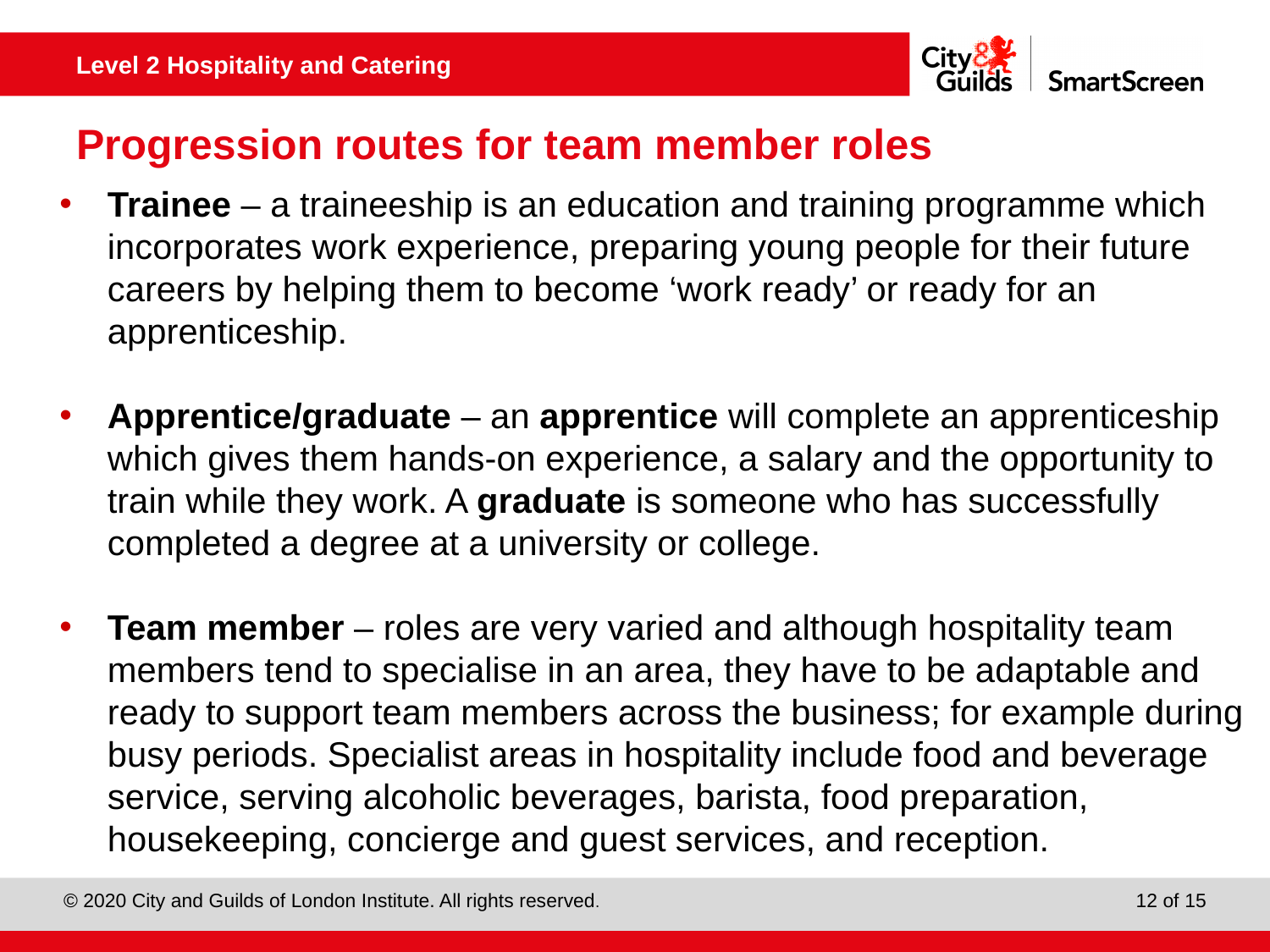

# Progression routes for team member roles
Trainee – a traineeship is an education and training programme which incorporates work experience, preparing young people for their future careers by helping them to become ‘work ready’ or ready for an apprenticeship.

Apprentice/graduate – an apprentice will complete an apprenticeship which gives them hands-on experience, a salary and the opportunity to train while they work. A graduate is someone who has successfully completed a degree at a university or college.

Team member – roles are very varied and although hospitality team members tend to specialise in an area, they have to be adaptable and ready to support team members across the business; for example during busy periods. Specialist areas in hospitality include food and beverage service, serving alcoholic beverages, barista, food preparation, housekeeping, concierge and guest services, and reception.